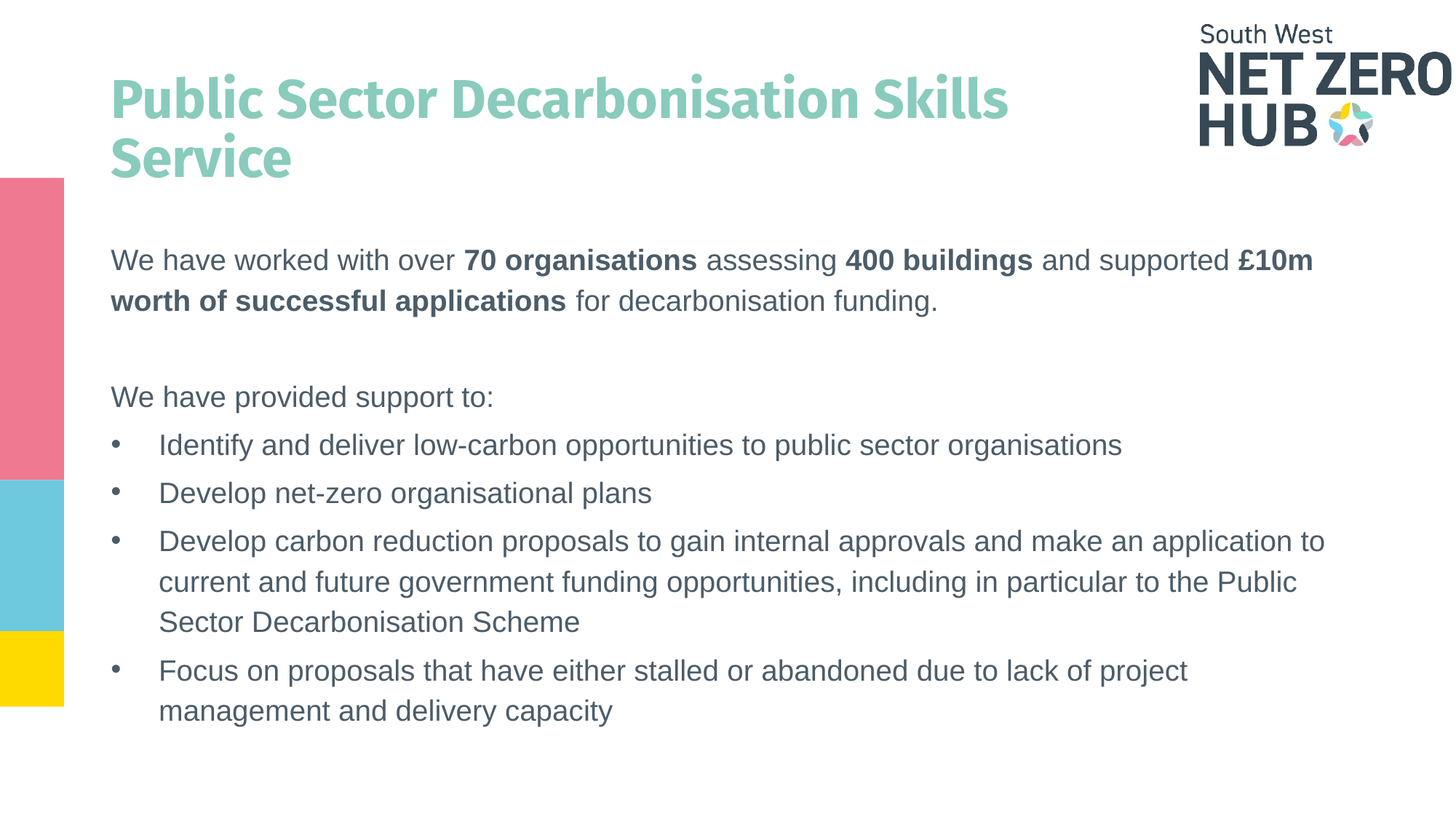

# Public Sector Decarbonisation Skills Service
We have worked with over 70 organisations assessing 400 buildings and supported £10m worth of successful applications for decarbonisation funding.

We have provided support to:
Identify and deliver low-carbon opportunities to public sector organisations
Develop net-zero organisational plans
Develop carbon reduction proposals to gain internal approvals and make an application to current and future government funding opportunities, including in particular to the Public Sector Decarbonisation Scheme
Focus on proposals that have either stalled or abandoned due to lack of project management and delivery capacity